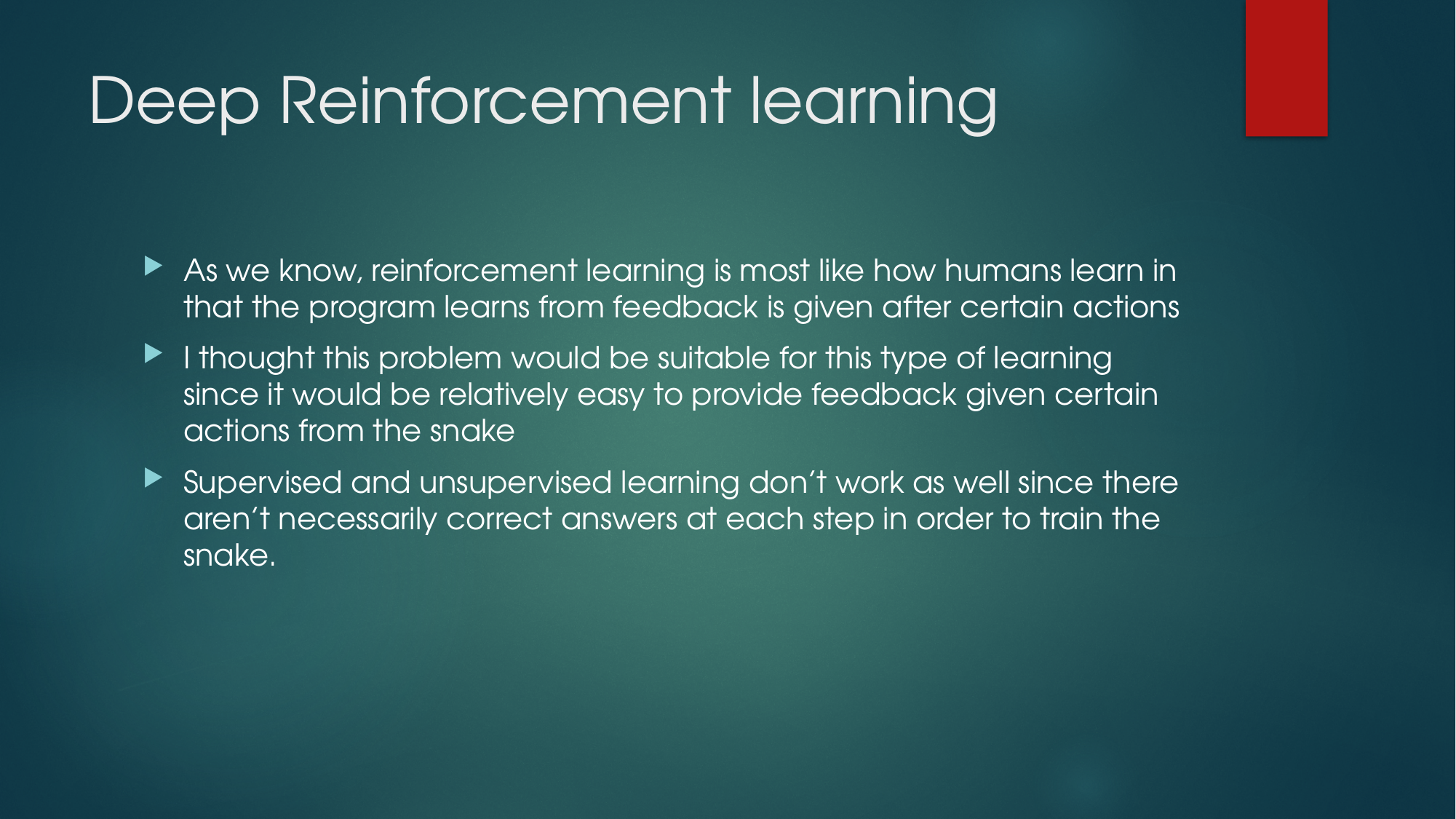

# Deep Reinforcement learning
As we know, reinforcement learning is most like how humans learn in that the program learns from feedback is given after certain actions
I thought this problem would be suitable for this type of learning since it would be relatively easy to provide feedback given certain actions from the snake
Supervised and unsupervised learning don’t work as well since there aren’t necessarily correct answers at each step in order to train the snake.